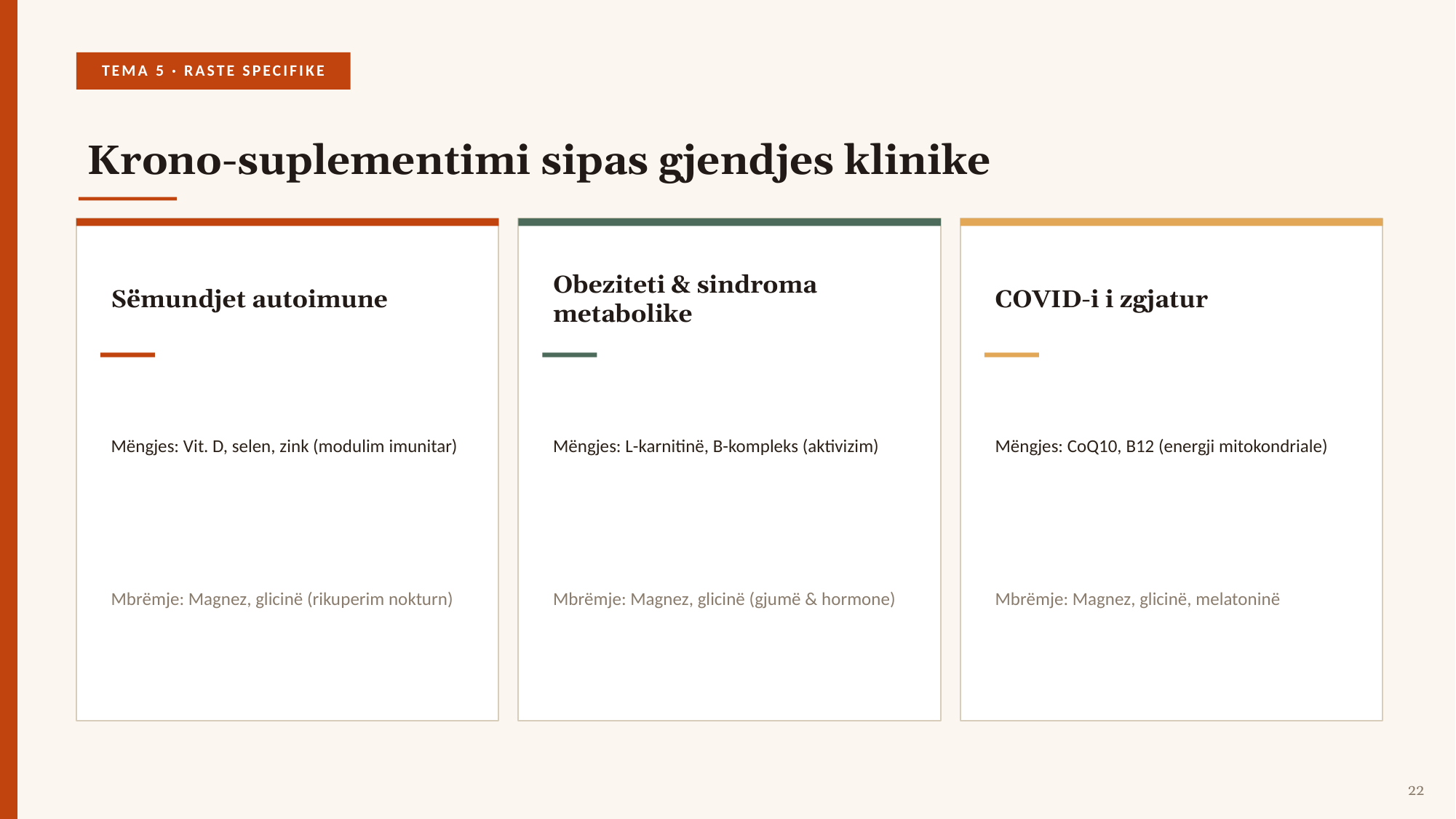

TEMA 5 · RASTE SPECIFIKE

Krono-suplementimi sipas gjendjes klinike

Sëmundjet autoimune
Obeziteti & sindroma metabolike
COVID-i i zgjatur

Mëngjes: Vit. D, selen, zink (modulim imunitar)
Mëngjes: L-karnitinë, B-kompleks (aktivizim)
Mëngjes: CoQ10, B12 (energji mitokondriale)
Mbrëmje: Magnez, glicinë (rikuperim nokturn)
Mbrëmje: Magnez, glicinë (gjumë & hormone)
Mbrëmje: Magnez, glicinë, melatoninë
22